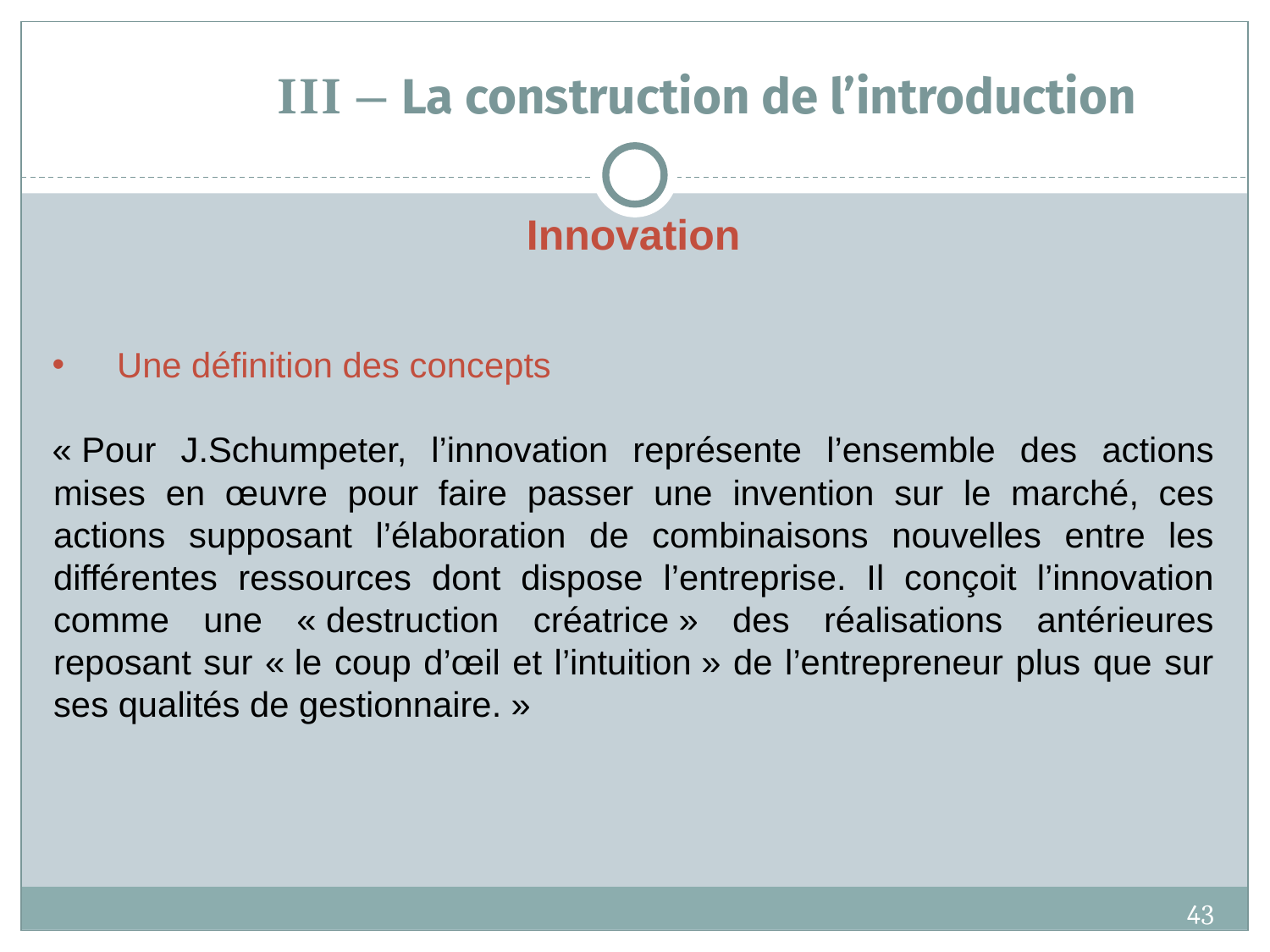

# III – La construction de l’introduction
Innovation

Une définition des concepts

« Pour J.Schumpeter, l’innovation représente l’ensemble des actions mises en œuvre pour faire passer une invention sur le marché, ces actions supposant l’élaboration de combinaisons nouvelles entre les différentes ressources dont dispose l’entreprise. Il conçoit l’innovation comme une « destruction créatrice » des réalisations antérieures reposant sur « le coup d’œil et l’intuition » de l’entrepreneur plus que sur ses qualités de gestionnaire. »

43